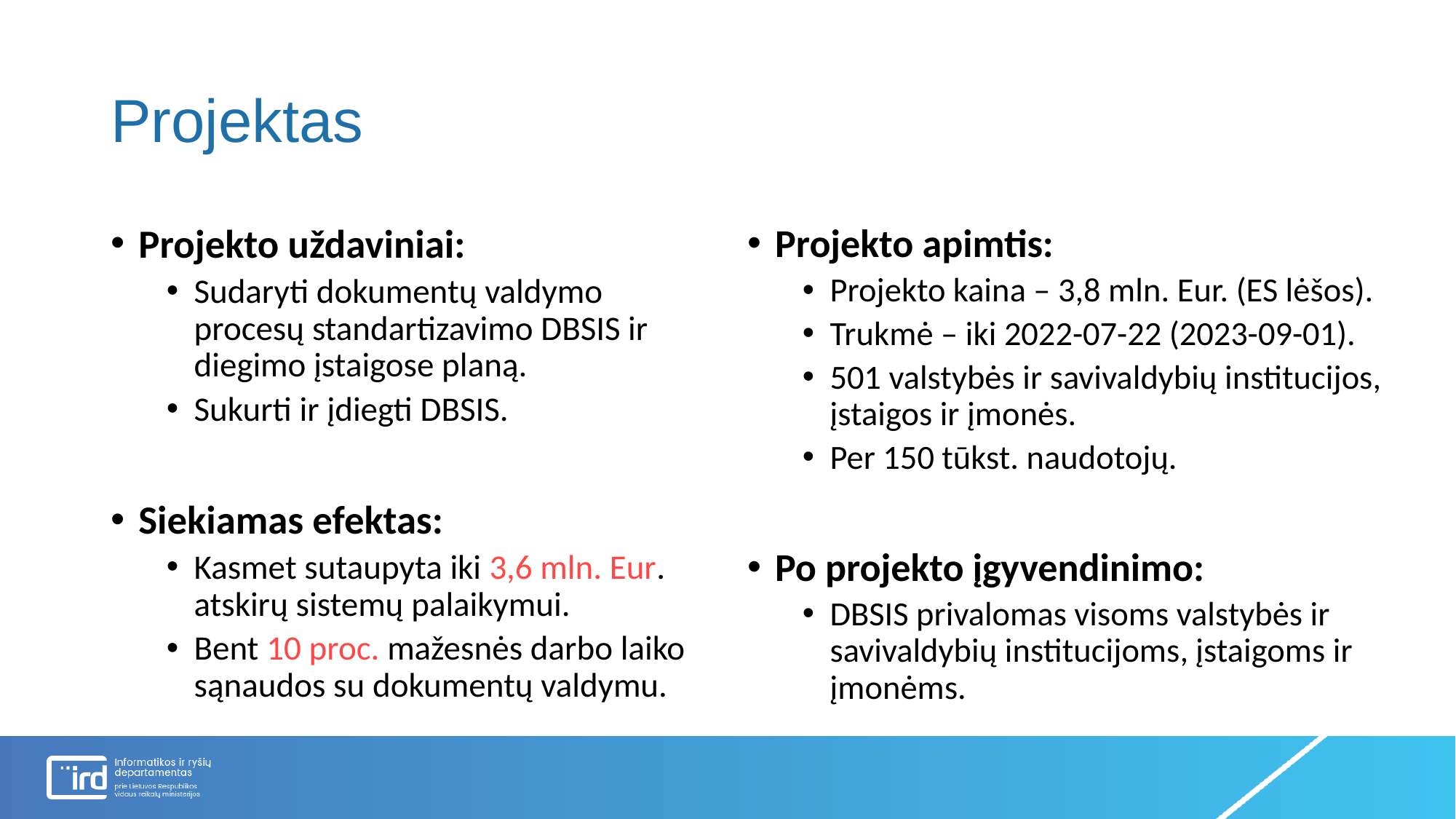

# Projektas
Projekto uždaviniai:
Sudaryti dokumentų valdymo procesų standartizavimo DBSIS ir diegimo įstaigose planą.
Sukurti ir įdiegti DBSIS.

Siekiamas efektas:
Kasmet sutaupyta iki 3,6 mln. Eur. atskirų sistemų palaikymui.
Bent 10 proc. mažesnės darbo laiko sąnaudos su dokumentų valdymu.

Projekto apimtis:
Projekto kaina – 3,8 mln. Eur. (ES lėšos).
Trukmė – iki 2022-07-22 (2023-09-01).
501 valstybės ir savivaldybių institucijos, įstaigos ir įmonės.
Per 150 tūkst. naudotojų.

Po projekto įgyvendinimo:
DBSIS privalomas visoms valstybės ir savivaldybių institucijoms, įstaigoms ir įmonėms.